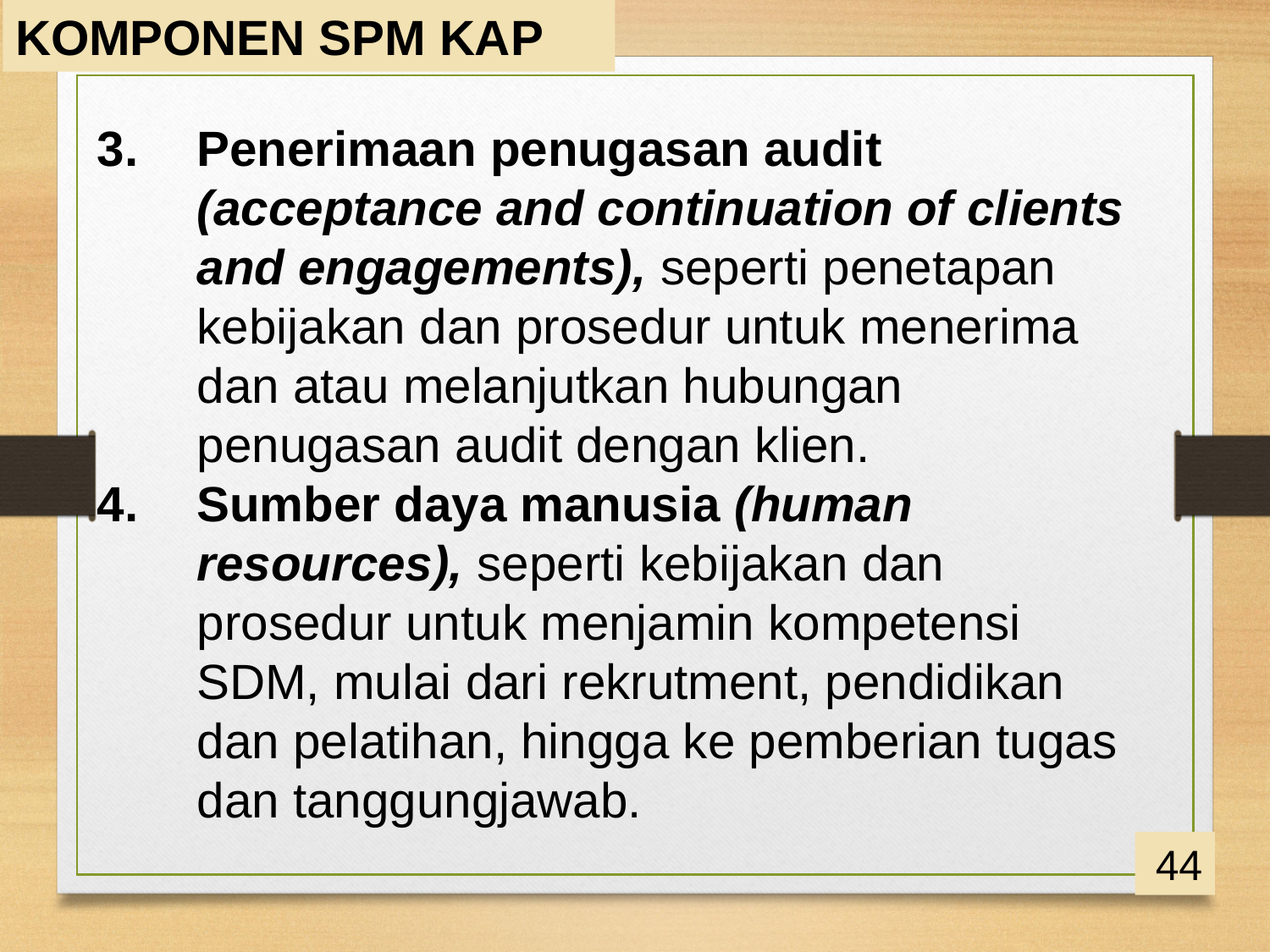

KOMPONEN SPM KAP
Penerimaan penugasan audit (acceptance and continuation of clients and engagements), seperti penetapan kebijakan dan prosedur untuk menerima dan atau melanjutkan hubungan penugasan audit dengan klien.
Sumber daya manusia (human resources), seperti kebijakan dan prosedur untuk menjamin kompetensi SDM, mulai dari rekrutment, pendidikan dan pelatihan, hingga ke pemberian tugas dan tanggungjawab.
44